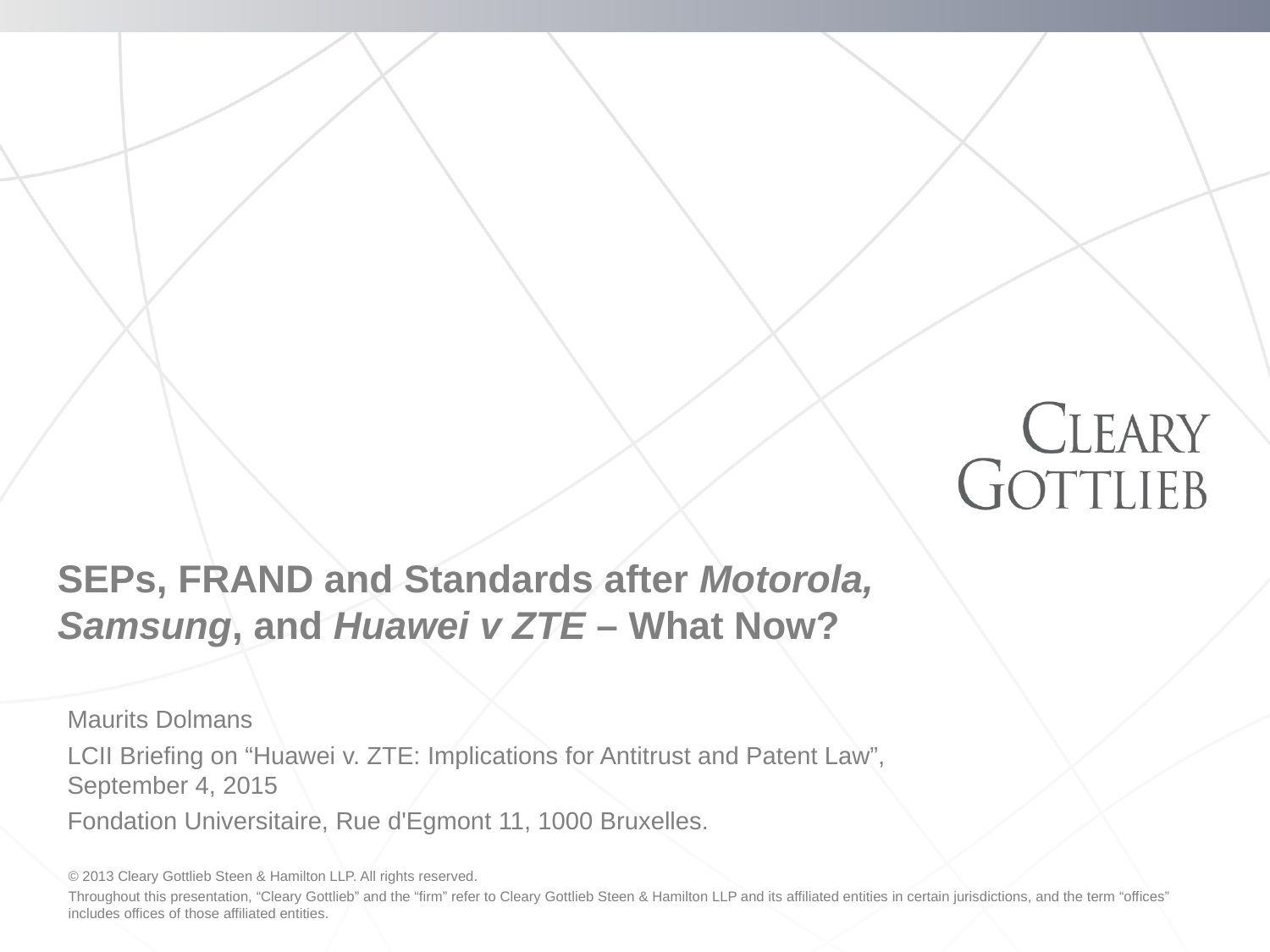

# SEPs, FRAND and Standards after Motorola, Samsung, and Huawei v ZTE – What Now?
Maurits Dolmans
LCII Briefing on “Huawei v. ZTE: Implications for Antitrust and Patent Law”, September 4, 2015
Fondation Universitaire, Rue d'Egmont 11, 1000 Bruxelles.